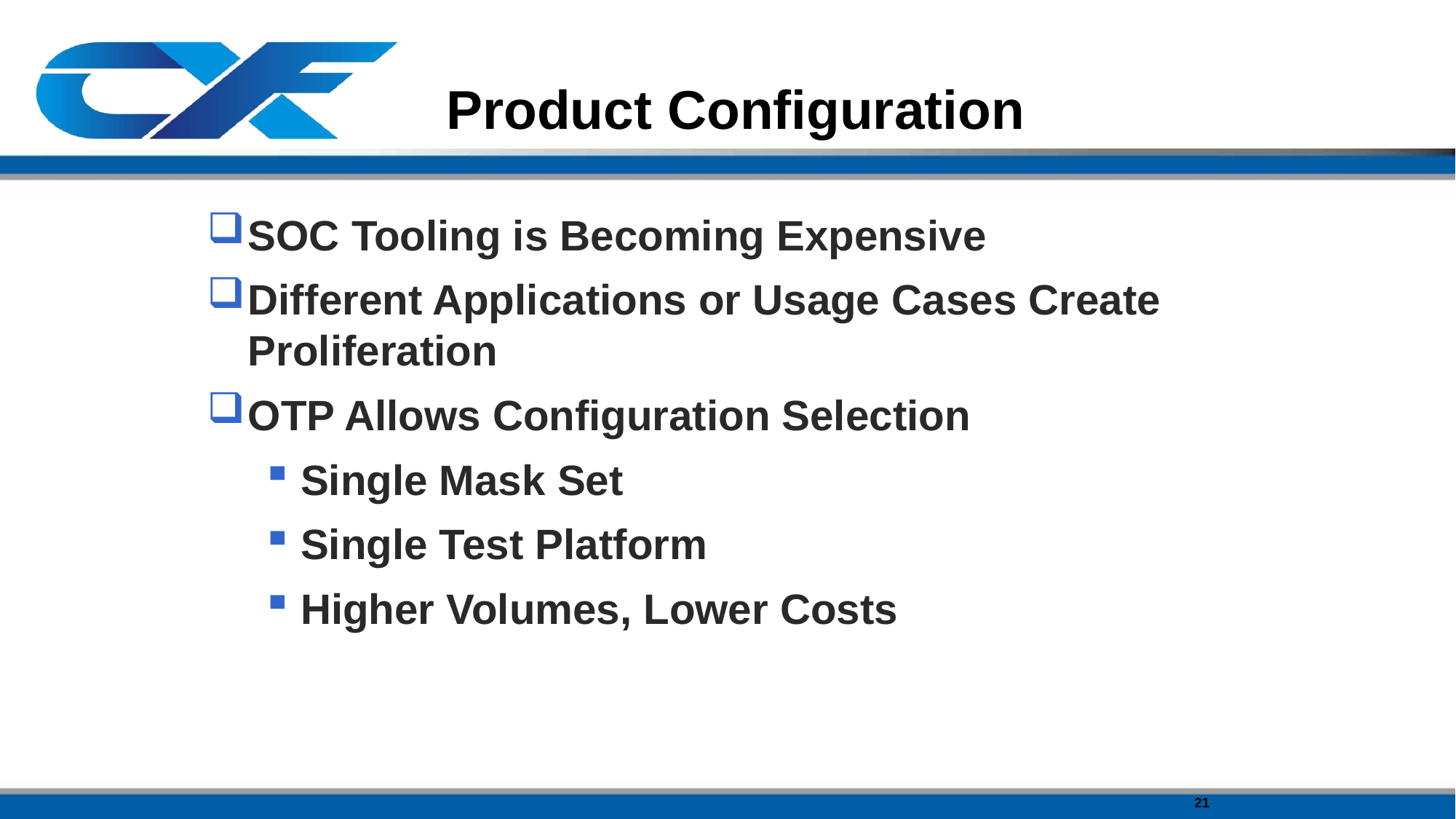

# Product Configuration
SOC Tooling is Becoming Expensive
Different Applications or Usage Cases Create Proliferation
OTP Allows Configuration Selection
Single Mask Set
Single Test Platform
Higher Volumes, Lower Costs
21